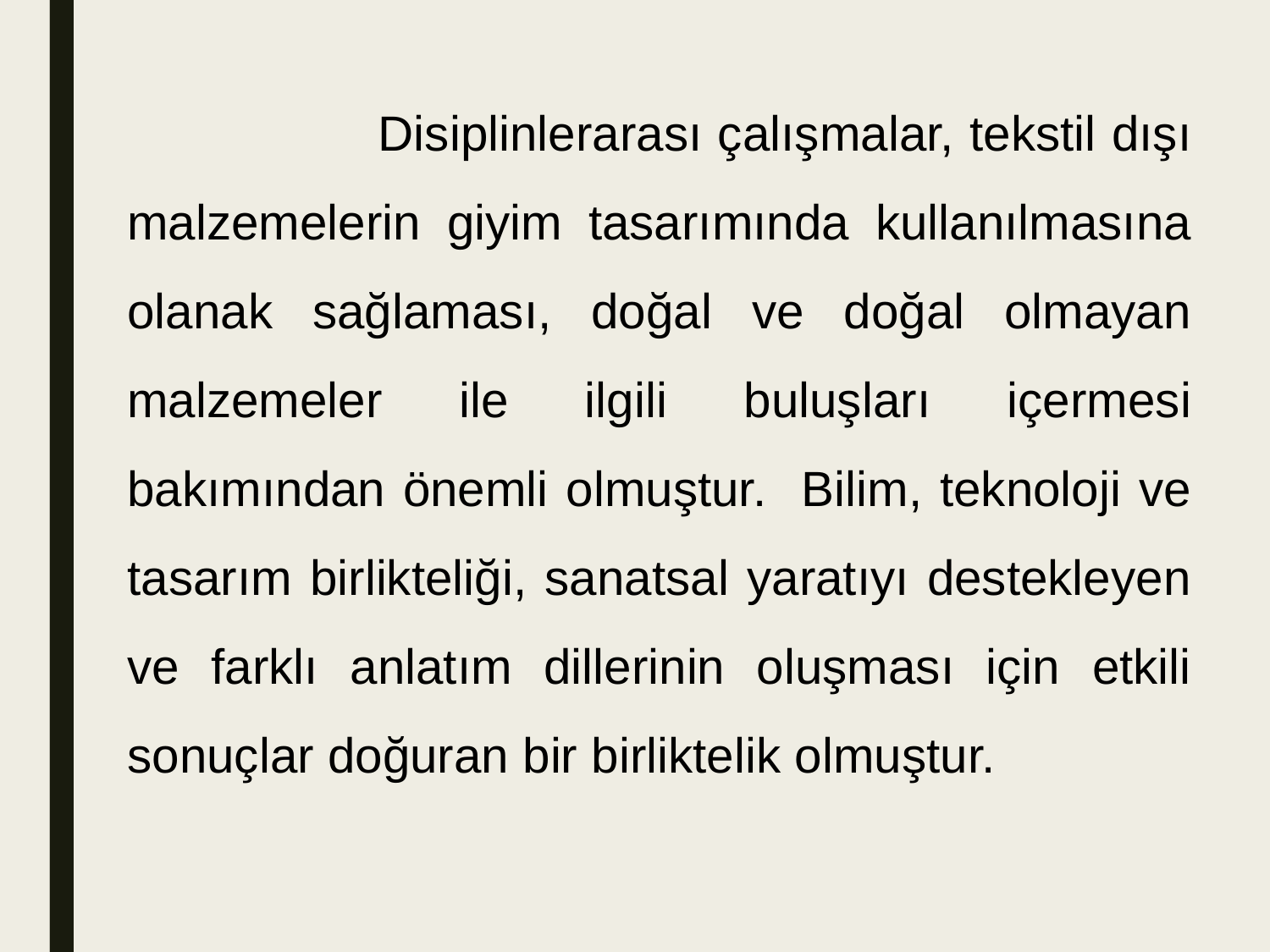

Disiplinlerarası çalışmalar, tekstil dışı malzemelerin giyim tasarımında kullanılmasına olanak sağlaması, doğal ve doğal olmayan malzemeler ile ilgili buluşları içermesi bakımından önemli olmuştur.  Bilim, teknoloji ve tasarım birlikteliği, sanatsal yaratıyı destekleyen ve farklı anlatım dillerinin oluşması için etkili sonuçlar doğuran bir birliktelik olmuştur.